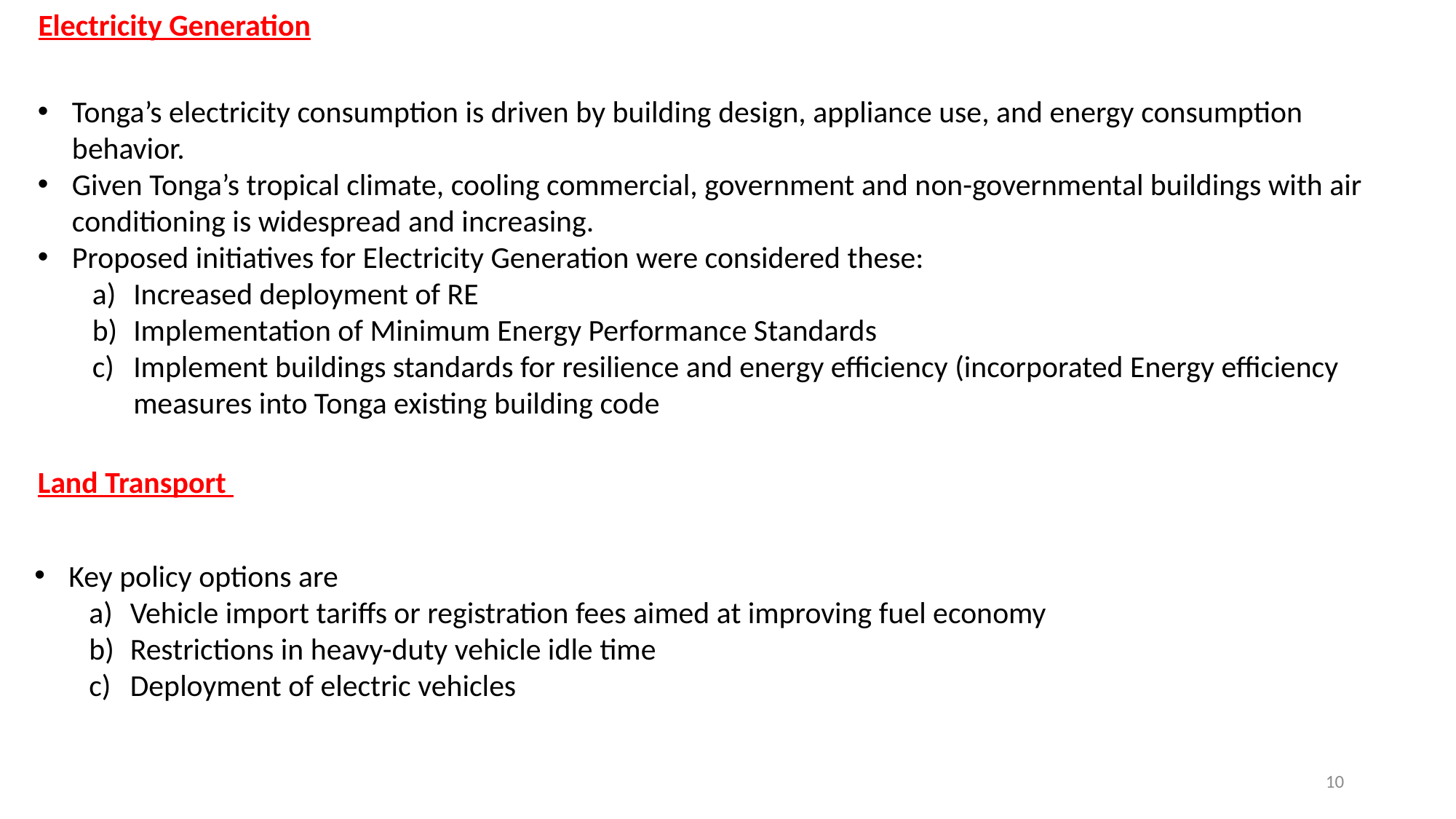

Electricity Generation
Tonga’s electricity consumption is driven by building design, appliance use, and energy consumption behavior.
Given Tonga’s tropical climate, cooling commercial, government and non-governmental buildings with air conditioning is widespread and increasing.
Proposed initiatives for Electricity Generation were considered these:
Increased deployment of RE
Implementation of Minimum Energy Performance Standards
Implement buildings standards for resilience and energy efficiency (incorporated Energy efficiency measures into Tonga existing building code
Land Transport
Key policy options are
Vehicle import tariffs or registration fees aimed at improving fuel economy
Restrictions in heavy-duty vehicle idle time
Deployment of electric vehicles
10